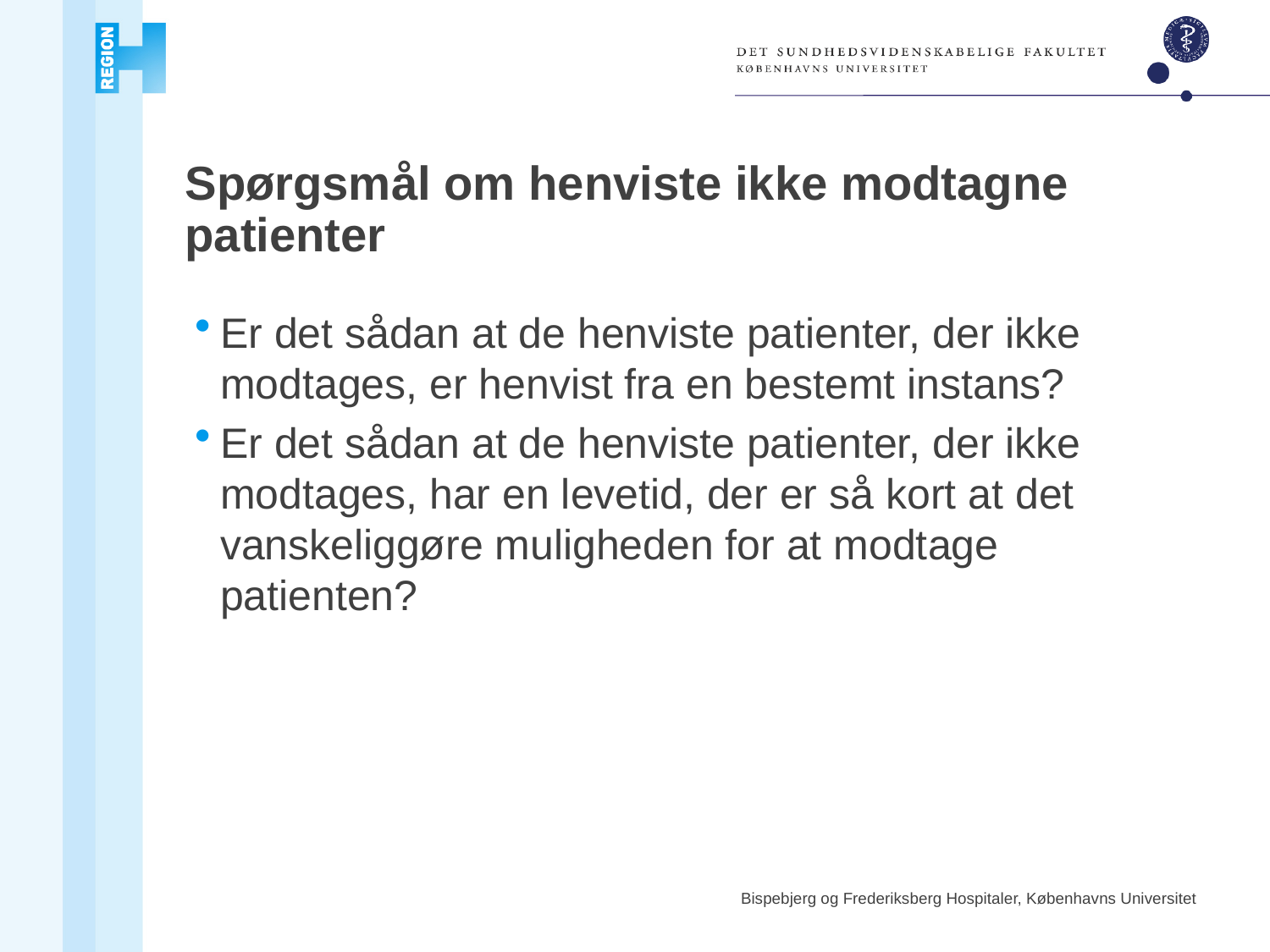

# Spørgsmål om henviste ikke modtagne patienter
Er det sådan at de henviste patienter, der ikke modtages, er henvist fra en bestemt instans?
Er det sådan at de henviste patienter, der ikke modtages, har en levetid, der er så kort at det vanskeliggøre muligheden for at modtage patienten?

Bispebjerg og Frederiksberg Hospitaler, Københavns Universitet